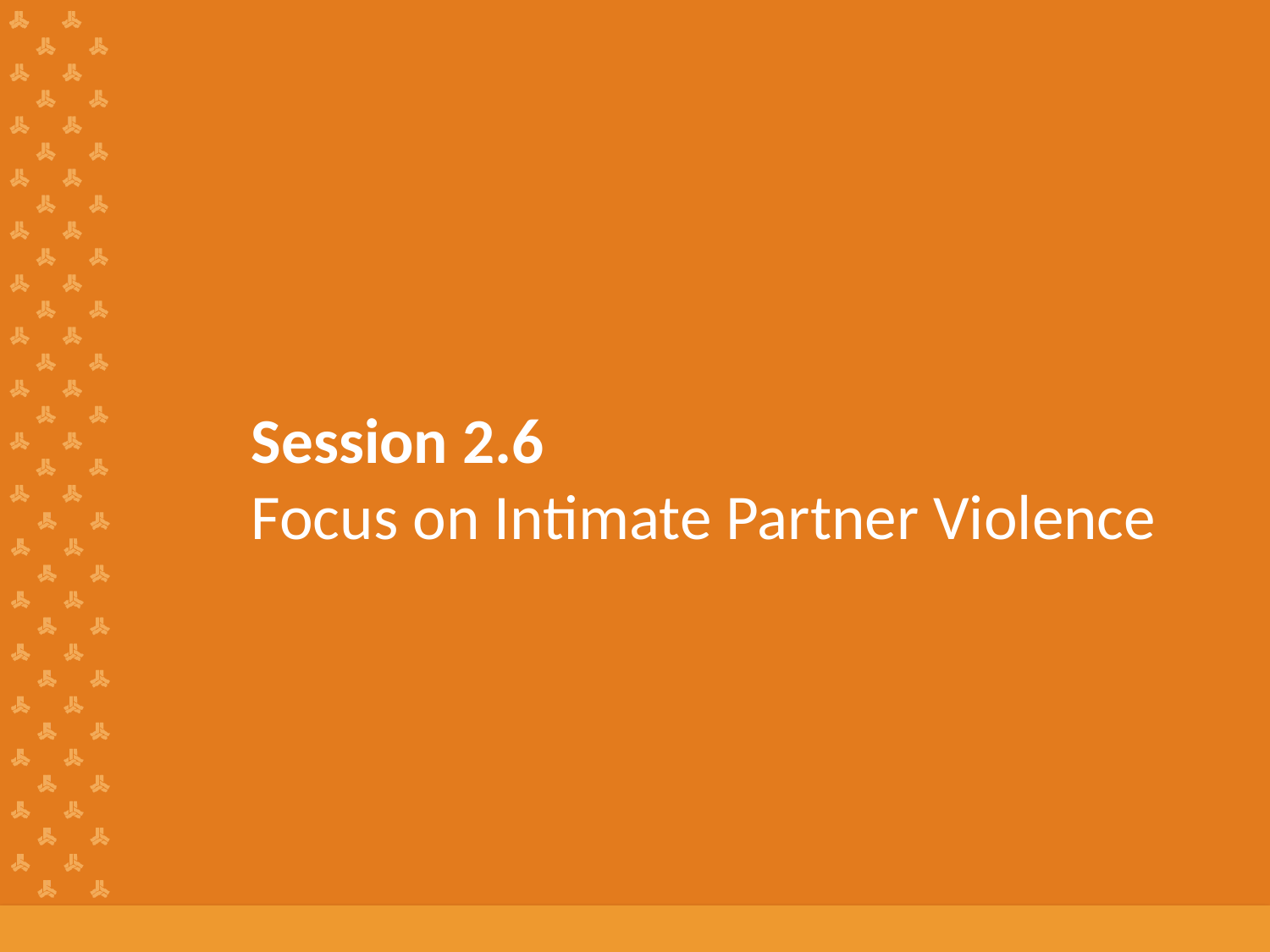

# Session 2.6 Focus on Intimate Partner Violence